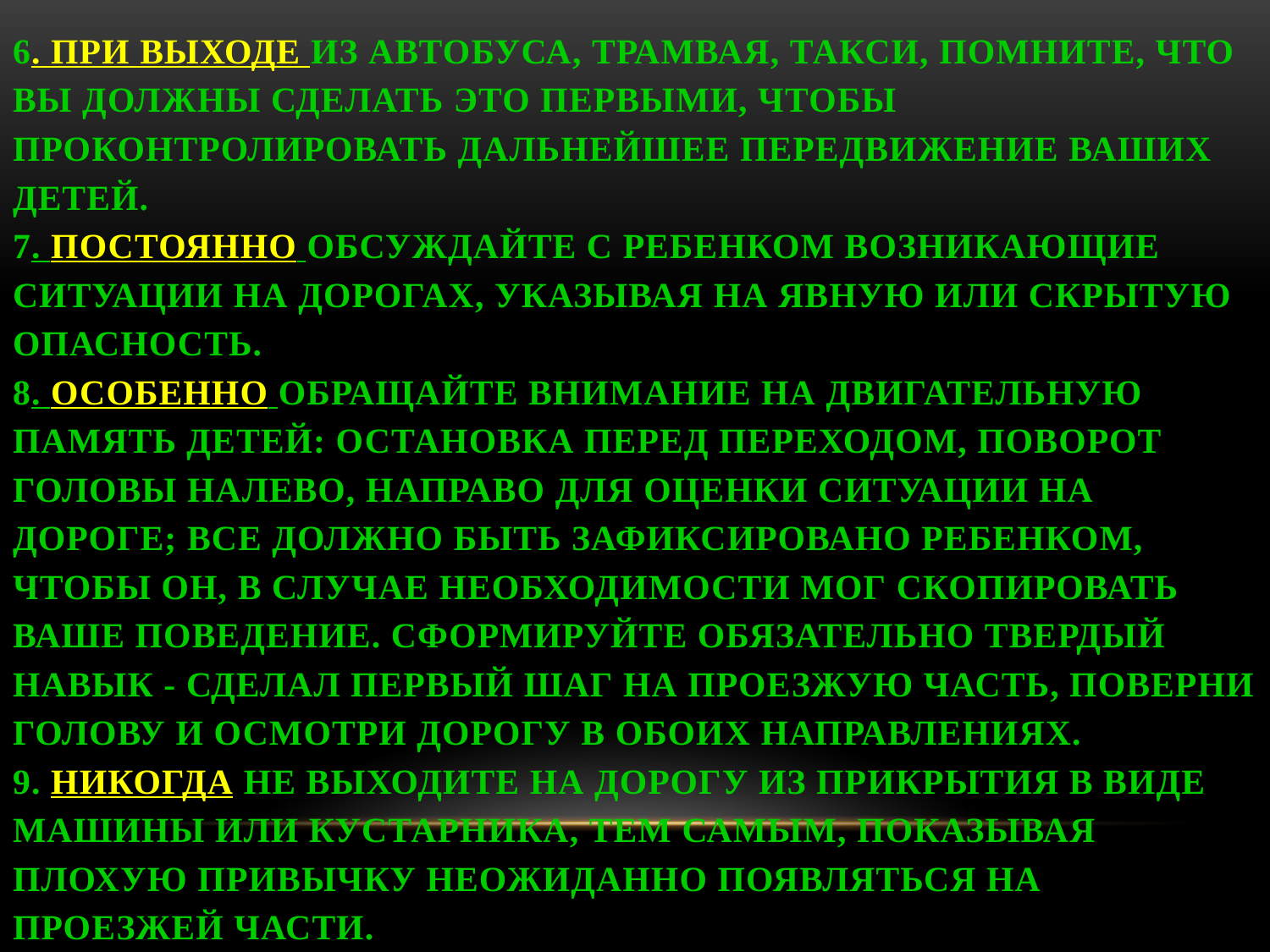

# 6. При выходе из автобуса, трамвая, такси, помните, что вы должны сделать это первыми, чтобы проконтролировать дальнейшее передвижение ваших детей. 7. Постоянно обсуждайте с ребенком возникающие ситуации на дорогах, указывая на явную или скрытую опасность. 8. Особенно обращайте внимание на двигательную память детей: остановка перед переходом, поворот головы налево, направо для оценки ситуации на дороге; все должно быть зафиксировано ребенком, чтобы он, в случае необходимости мог скопировать Ваше поведение. Сформируйте обязательно твердый навык - сделал первый шаг на проезжую часть, поверни голову и осмотри дорогу в обоих направлениях. 9. Никогда не выходите на дорогу из прикрытия в виде машины или кустарника, тем самым, показывая плохую привычку неожиданно появляться на проезжей части.